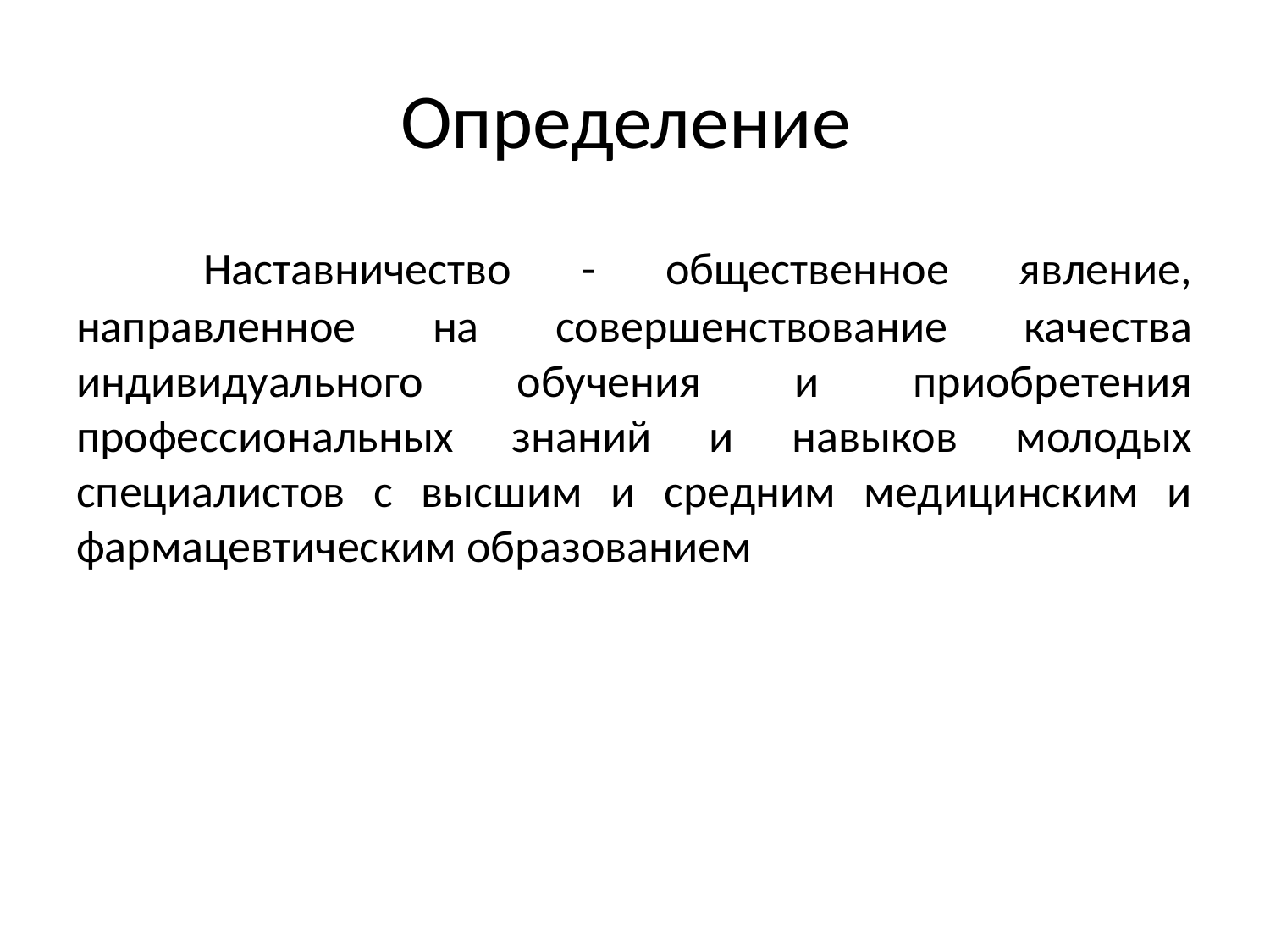

# Определение
	Наставничество - общественное явление, направленное на совершенствование качества индивидуального обучения и приобретения профессиональных знаний и навыков молодых специалистов с высшим и средним медицинским и фармацевтическим образованием